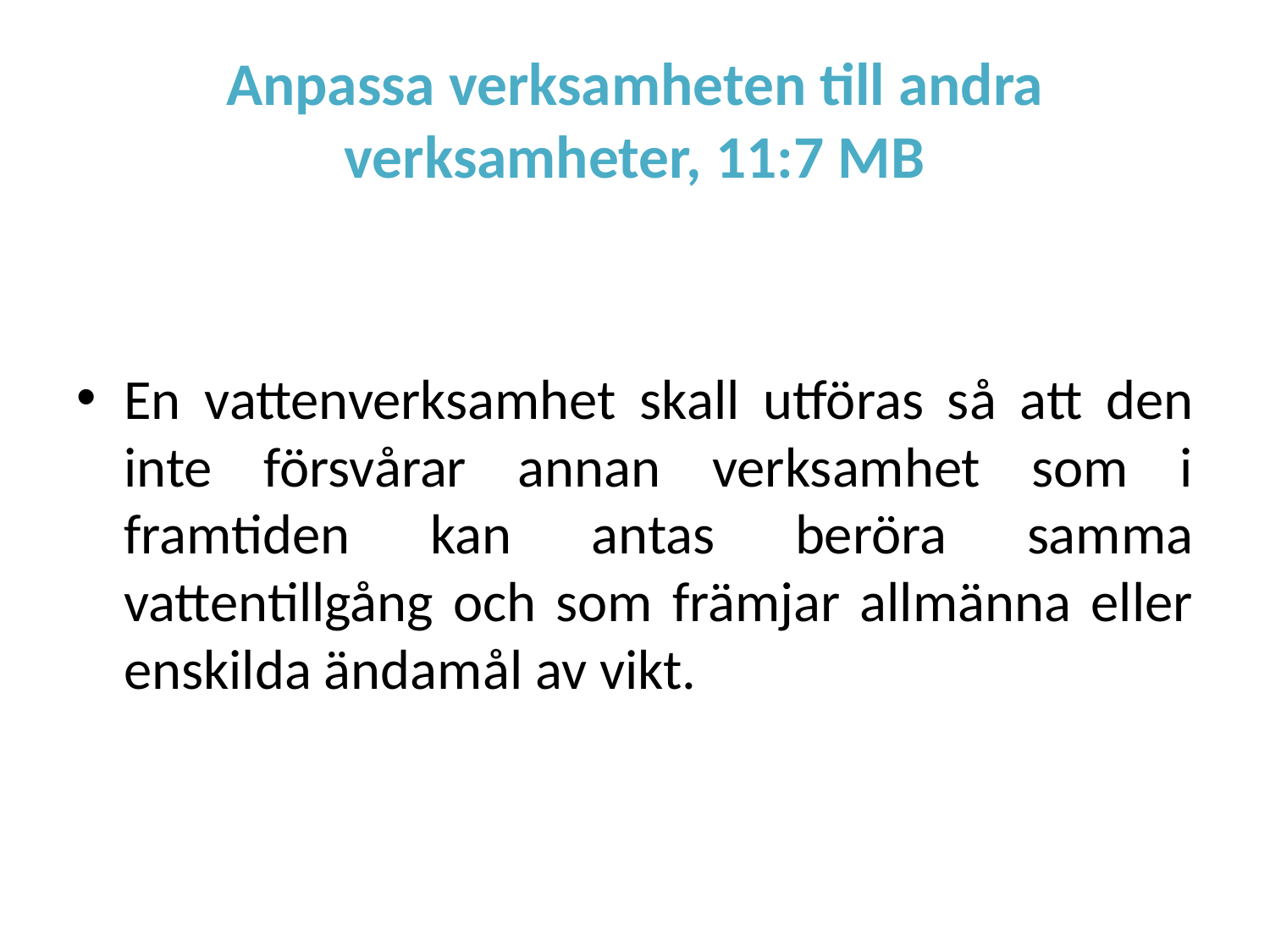

# Anpassa verksamheten till andra verksamheter, 11:7 MB
En vattenverksamhet skall utföras så att den inte försvårar annan verksamhet som i framtiden kan antas beröra samma vattentillgång och som främjar allmänna eller enskilda ändamål av vikt.